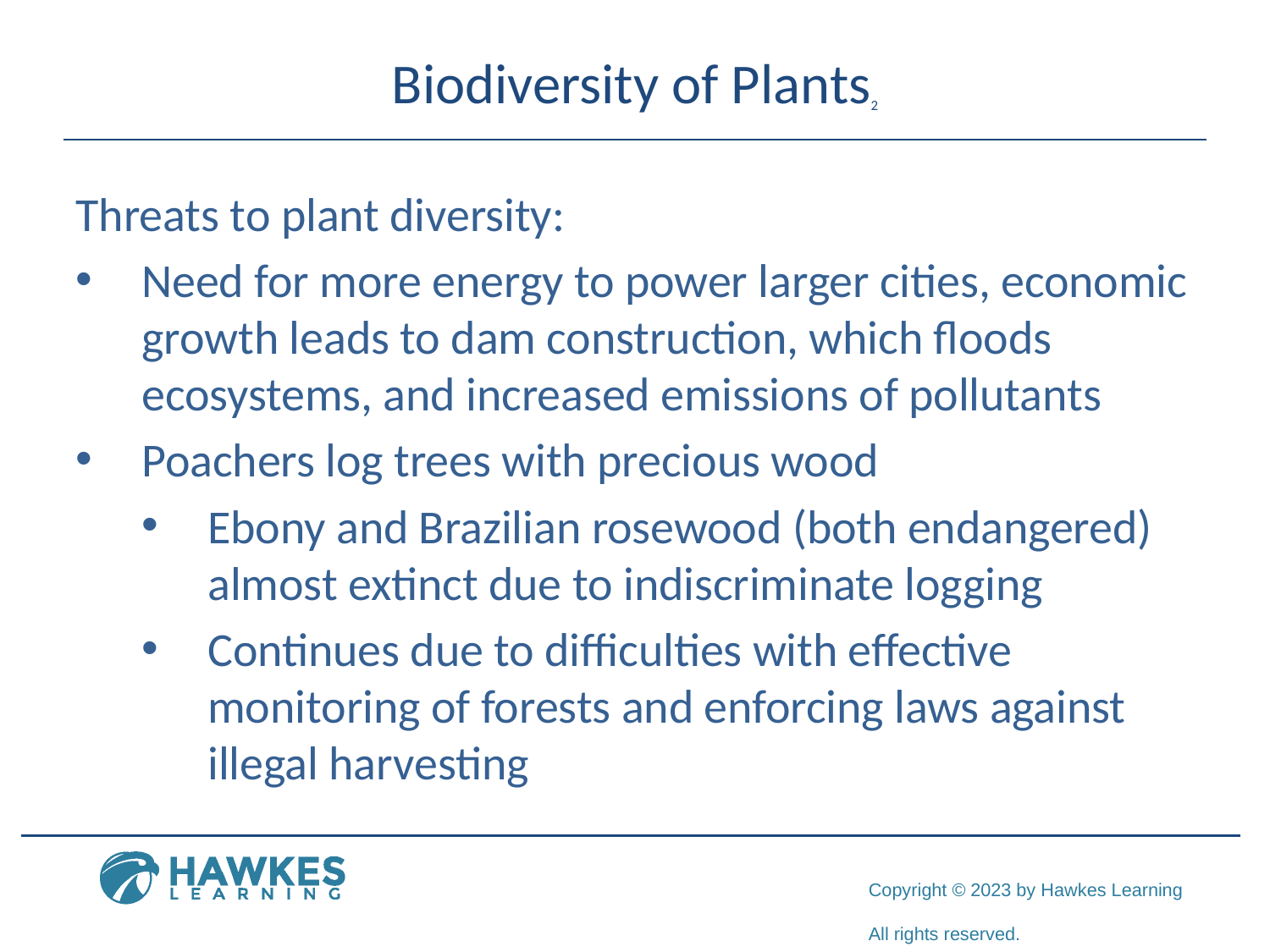

# Biodiversity of Plants2
Threats to plant diversity:
Need for more energy to power larger cities, economic growth leads to dam construction, which floods ecosystems, and increased emissions of pollutants
Poachers log trees with precious wood
Ebony and Brazilian rosewood (both endangered) almost extinct due to indiscriminate logging
Continues due to difficulties with effective monitoring of forests and enforcing laws against illegal harvesting